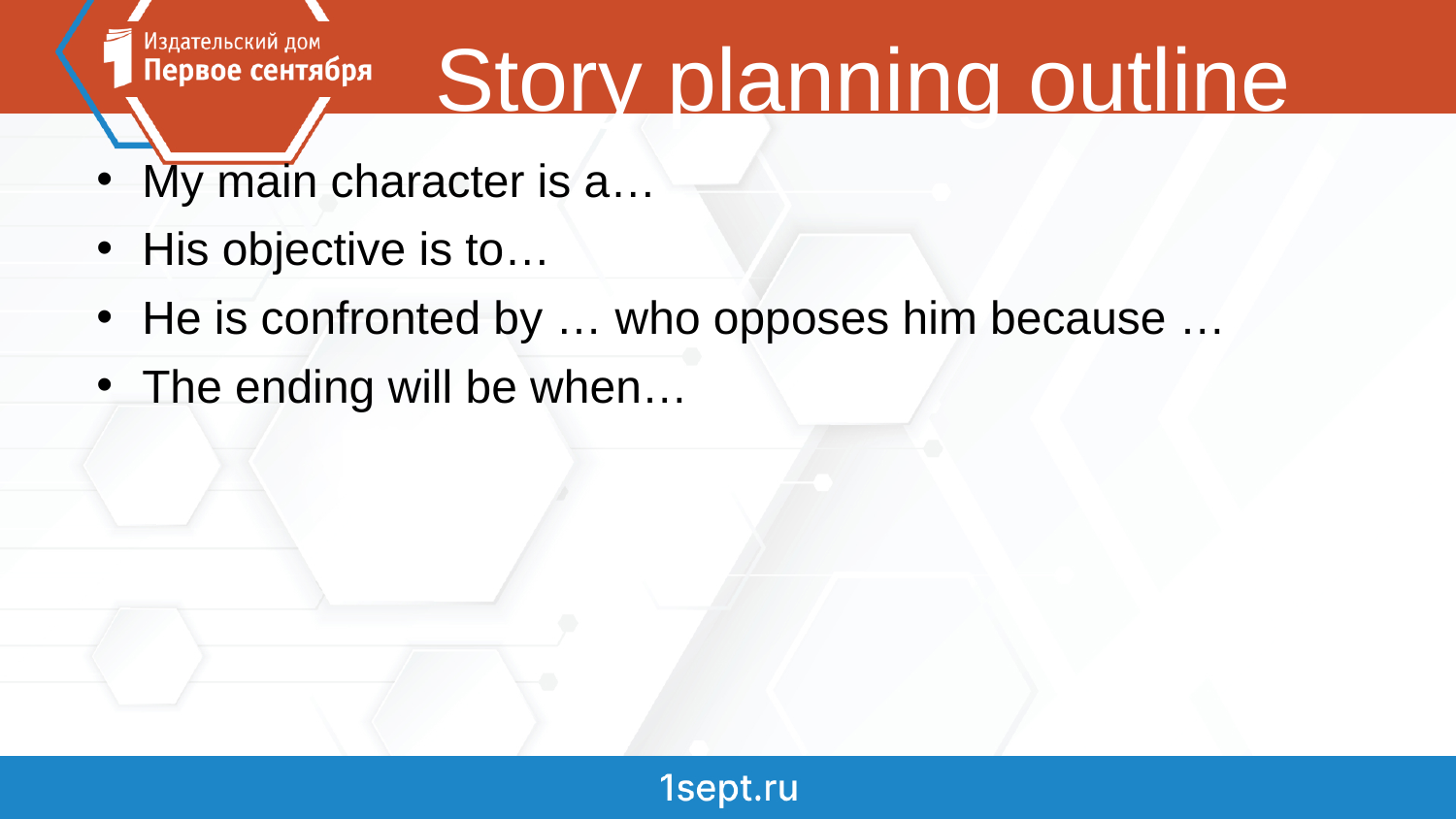

# Story planning outline
My main character is a…
His objective is to…
He is confronted by … who opposes him because …
The ending will be when…